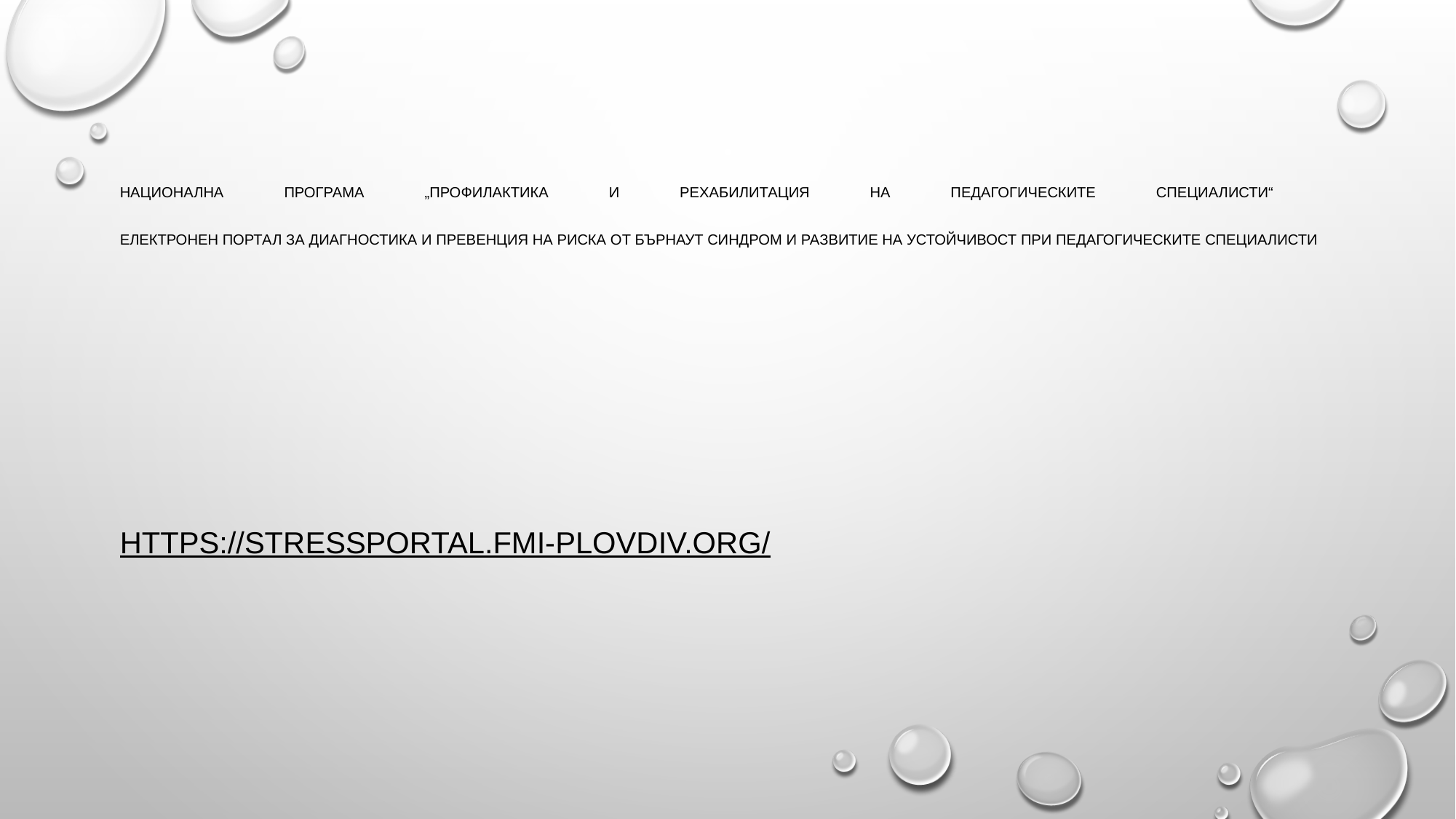

# Национална програма „Профилактика и рехабилитация на педагогическите специалисти“ ЕЛЕКТРОНЕН ПОРТАЛ ЗА ДИАГНОСТИКА И ПРЕВЕНЦИЯ НА РИСКА ОТ БЪРНАУТ СИНДРОМ И РАЗВИТИЕ НА УСТОЙЧИВОСТ ПРИ ПЕДАГОГИЧЕСКИТЕ СПЕЦИАЛИСТИ

https://stressportal.fmi-plovdiv.org/